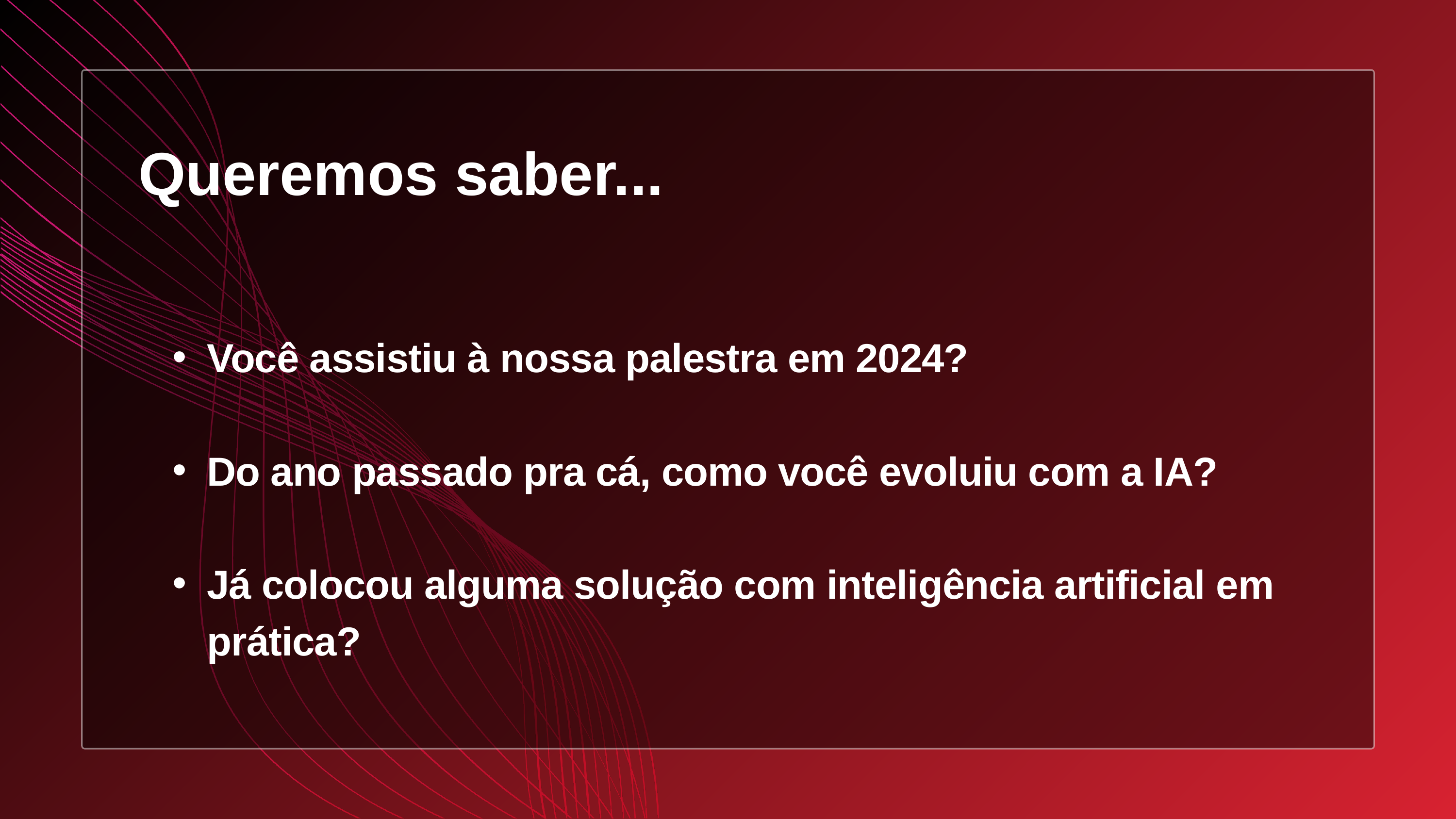

Queremos saber...
Você assistiu à nossa palestra em 2024?

Do ano passado pra cá, como você evoluiu com a IA?

Já colocou alguma solução com inteligência artificial em prática?